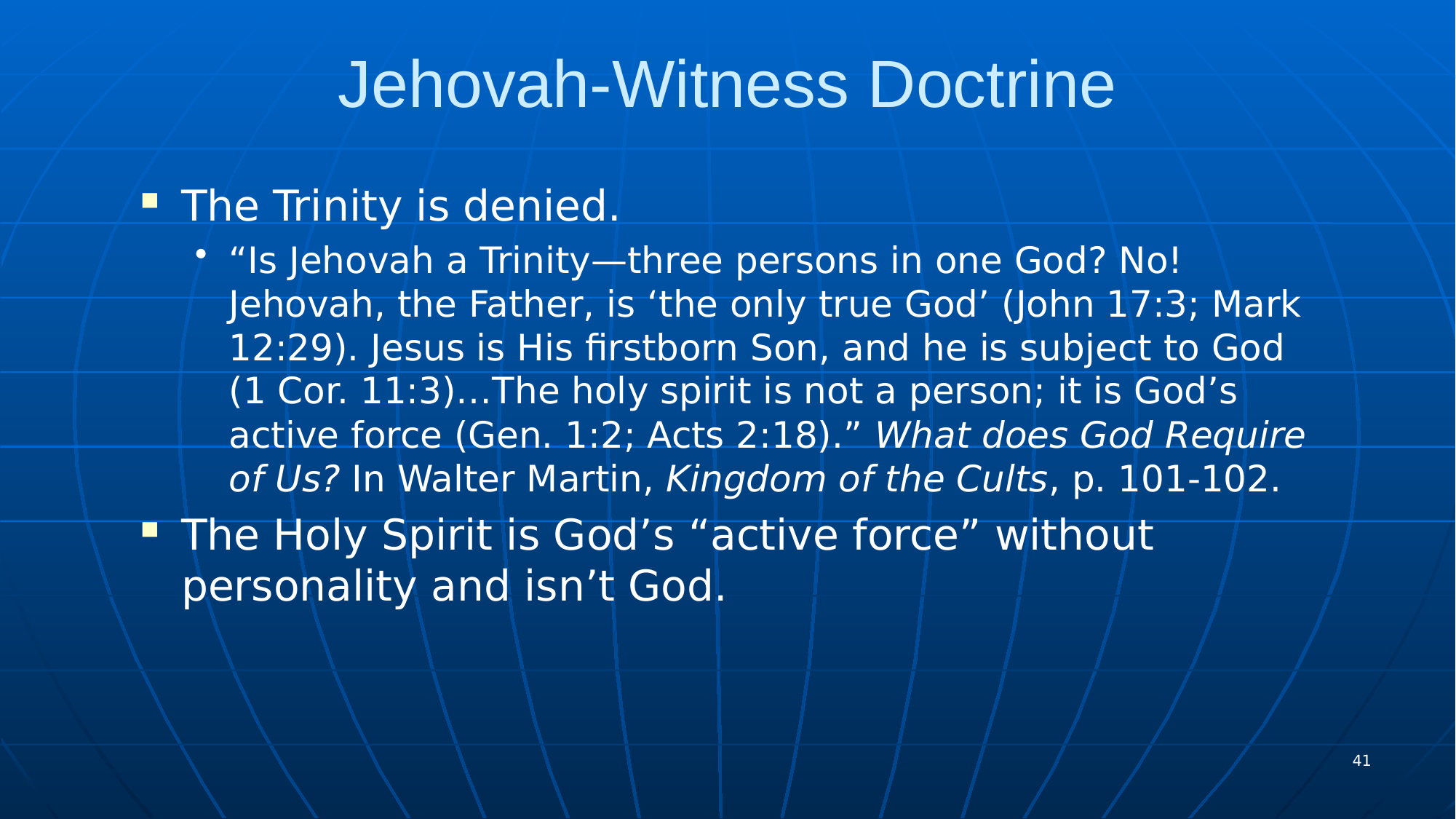

# Jehovah-Witness Doctrine
The Trinity is denied.
“Is Jehovah a Trinity—three persons in one God? No! Jehovah, the Father, is ‘the only true God’ (John 17:3; Mark 12:29). Jesus is His firstborn Son, and he is subject to God (1 Cor. 11:3)…The holy spirit is not a person; it is God’s active force (Gen. 1:2; Acts 2:18).” What does God Require of Us? In Walter Martin, Kingdom of the Cults, p. 101-102.
The Holy Spirit is God’s “active force” without personality and isn’t God.

41